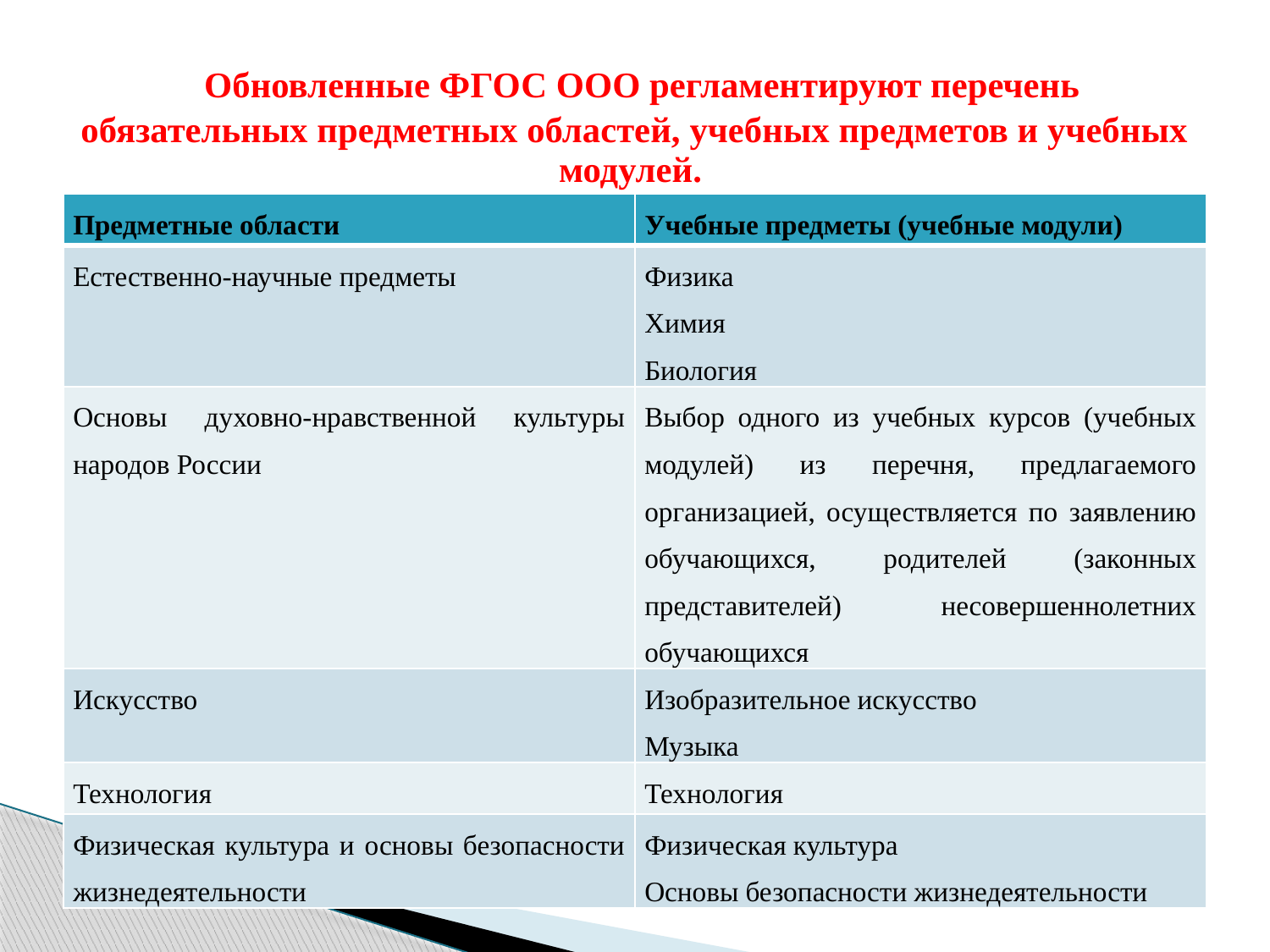

# Обновленные ФГОС ООО регламентируют перечень обязательных предметных областей, учебных предметов и учебных модулей.
| Предметные области | Учебные предметы (учебные модули) |
| --- | --- |
| Естественно-научные предметы | Физика Химия Биология |
| Основы духовно-нравственной культуры народов России | Выбор одного из учебных курсов (учебных модулей) из перечня, предлагаемого организацией, осуществляется по заявлению обучающихся, родителей (законных представителей) несовершеннолетних обучающихся |
| Искусство | Изобразительное искусство Музыка |
| Технология | Технология |
| Физическая культура и основы безопасности жизнедеятельности | Физическая культура Основы безопасности жизнедеятельности |